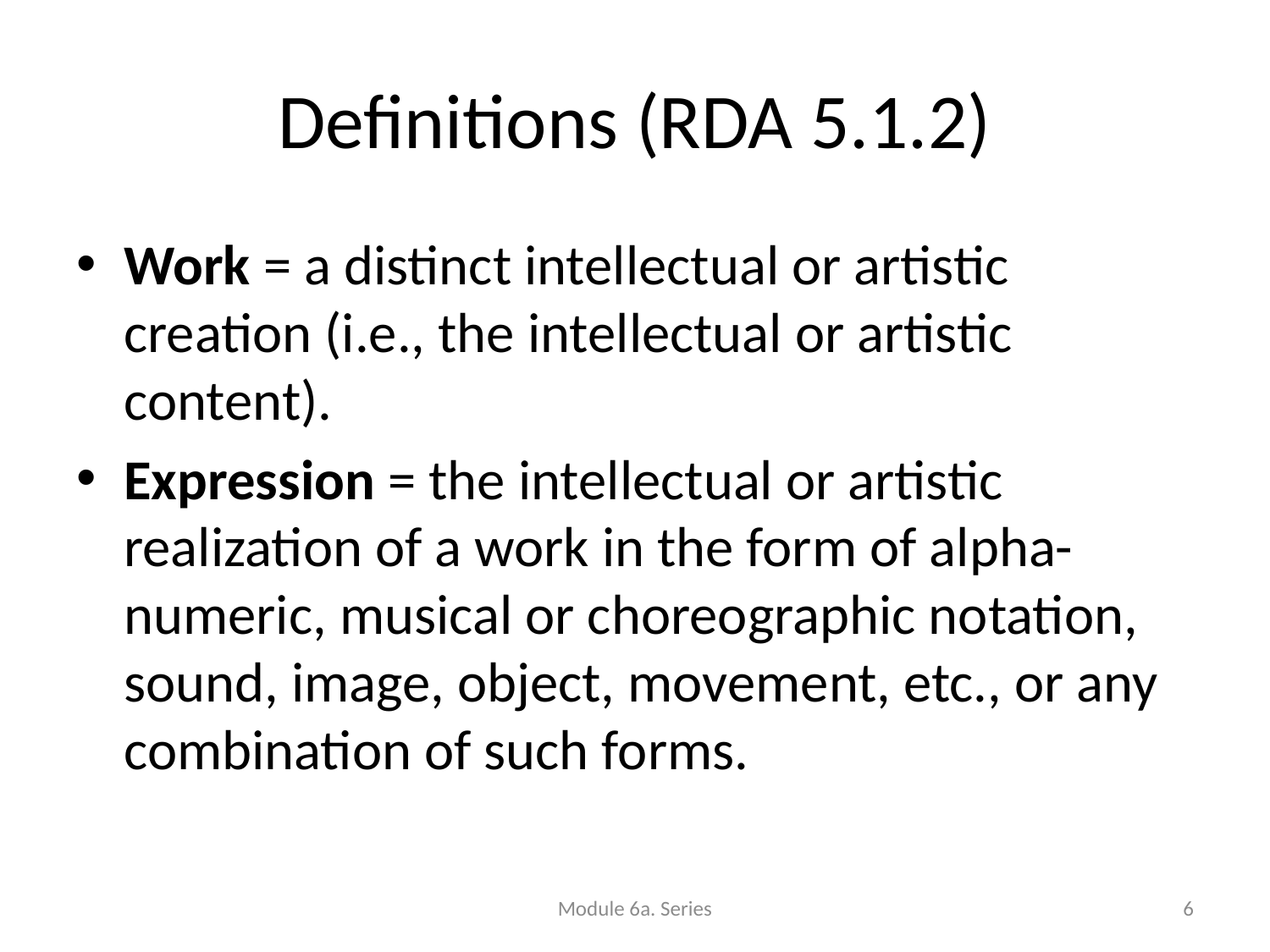

# Definitions (RDA 5.1.2)
Work = a distinct intellectual or artistic creation (i.e., the intellectual or artistic content).
Expression = the intellectual or artistic realization of a work in the form of alpha-numeric, musical or choreographic notation, sound, image, object, movement, etc., or any combination of such forms.
Module 6a. Series
6